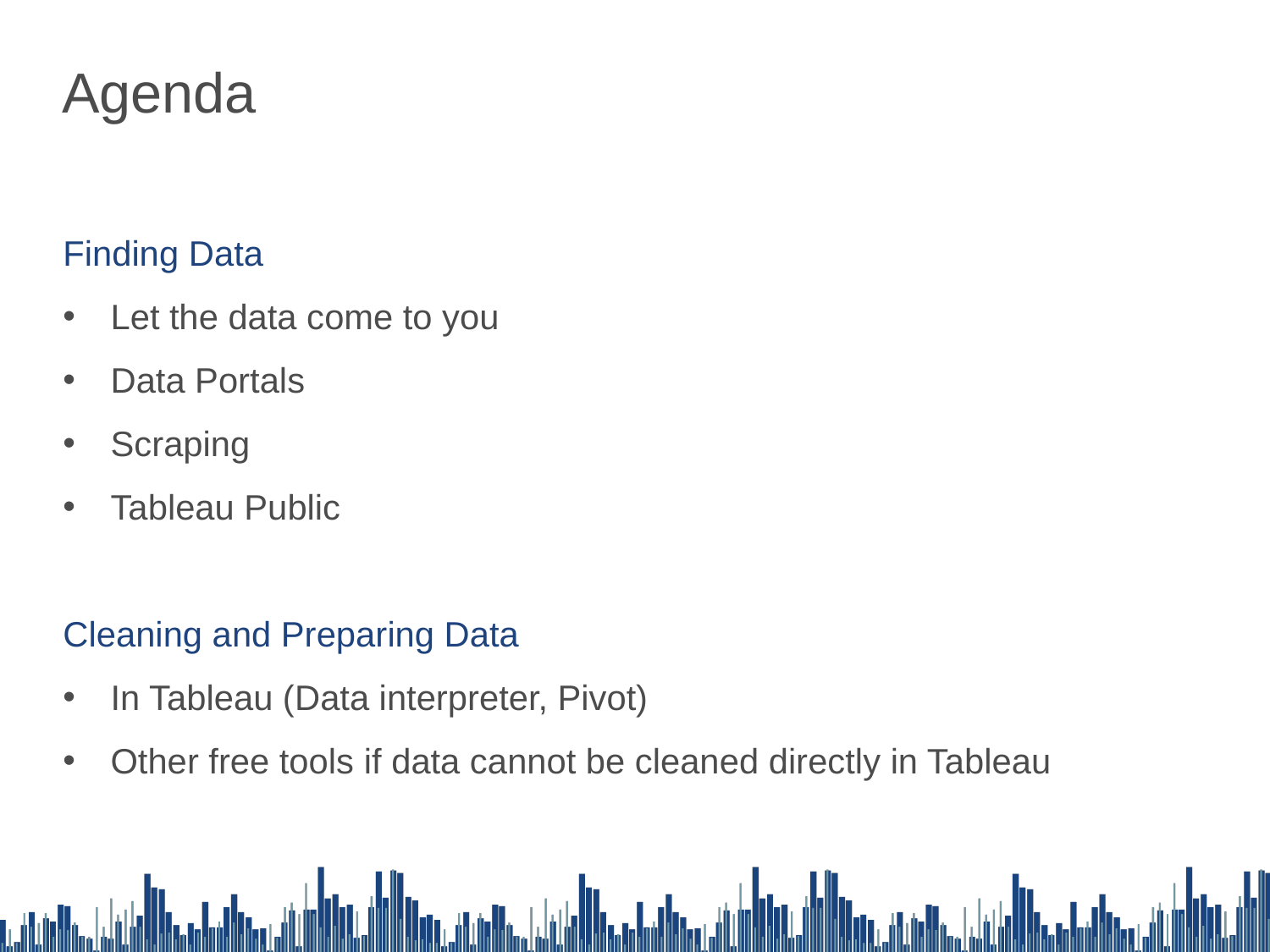

Agenda
Finding Data
Let the data come to you
Data Portals
Scraping
Tableau Public
Cleaning and Preparing Data
In Tableau (Data interpreter, Pivot)
Other free tools if data cannot be cleaned directly in Tableau